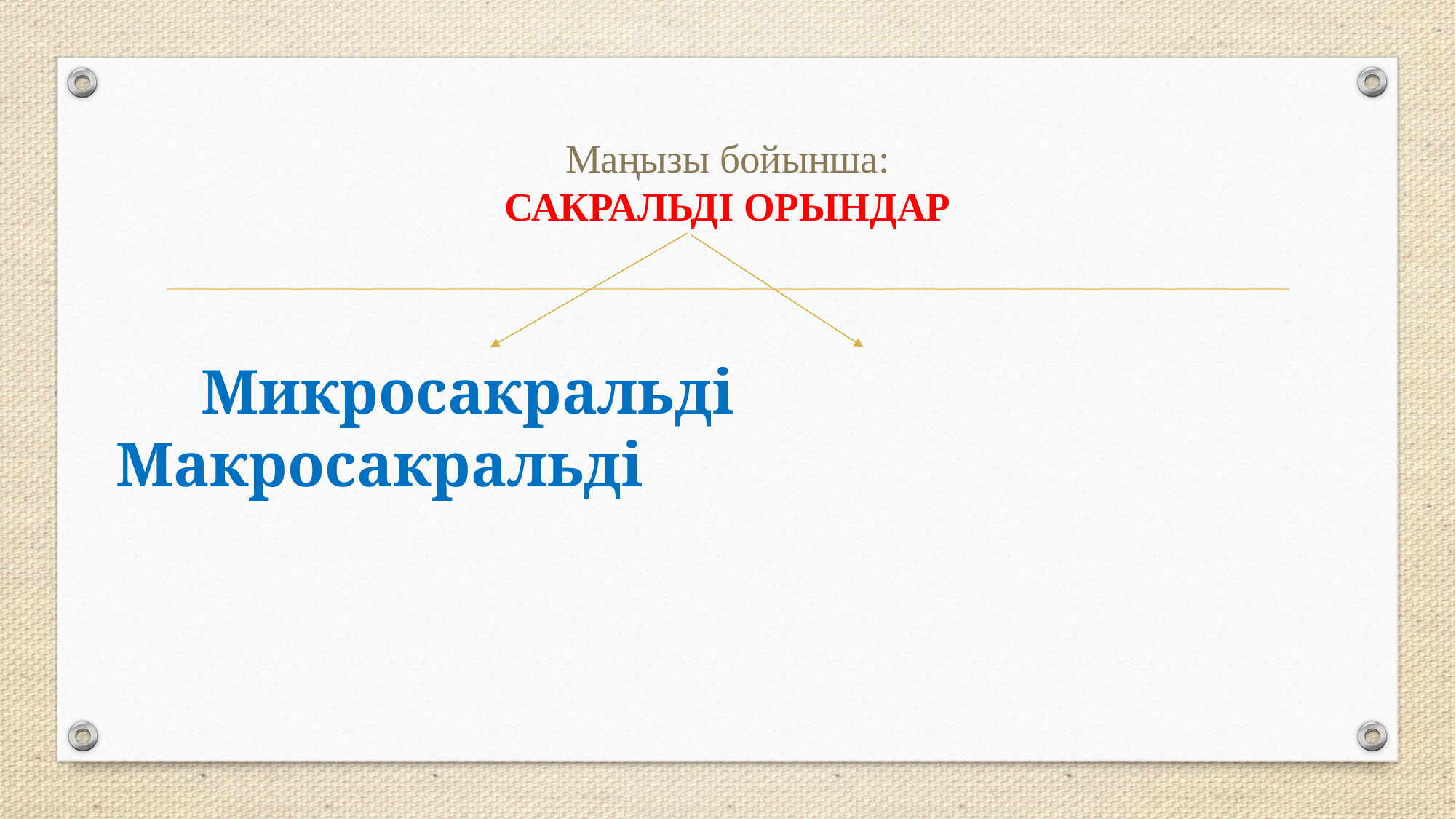

# Маңызы бойынша: САКРАЛЬДІ ОРЫНДАР
       Микросакральді          Макросакральді